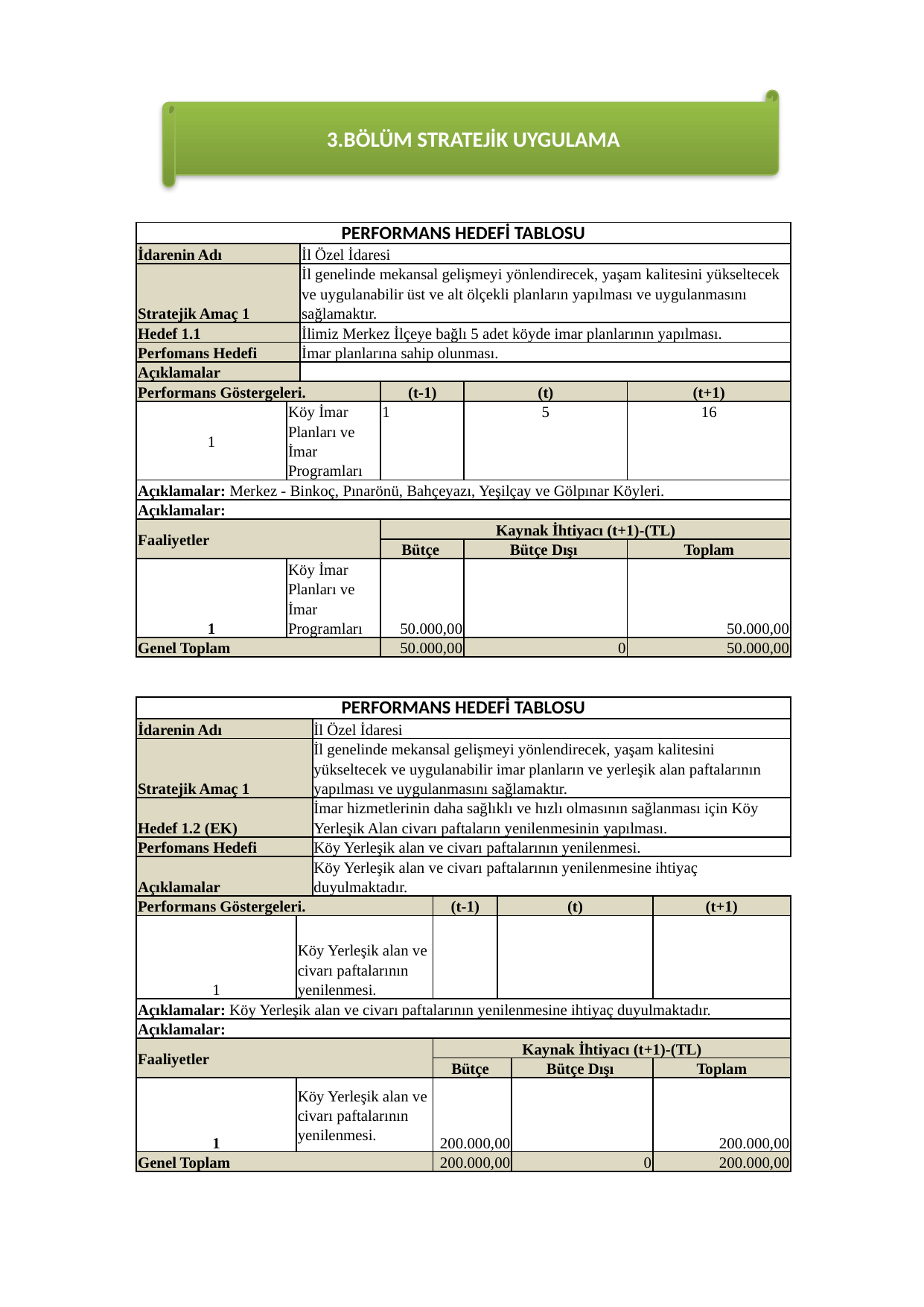

3.BÖLÜM STRATEJİK UYGULAMA
| PERFORMANS HEDEFİ TABLOSU |  |  |  |  |  |
| --- | --- | --- | --- | --- | --- |
| İdarenin Adı |  | İl Özel İdaresi |  |  |  |
| Stratejik Amaç 1 |  | İl genelinde mekansal gelişmeyi yönlendirecek, yaşam kalitesini yükseltecek ve uygulanabilir üst ve alt ölçekli planların yapılması ve uygulanmasını sağlamaktır. |  |  |  |
| Hedef 1.1 |  | İlimiz Merkez İlçeye bağlı 5 adet köyde imar planlarının yapılması. |  |  |  |
| Perfomans Hedefi |  | İmar planlarına sahip olunması. |  |  |  |
| Açıklamalar |  |  |  |  |  |
| Performans Göstergeleri. |  |  | (t-1) | (t) | (t+1) |
| 1 | Köy İmar Planları ve İmar Programları |  | 1 | 5 | 16 |
| Açıklamalar: Merkez - Binkoç, Pınarönü, Bahçeyazı, Yeşilçay ve Gölpınar Köyleri. |  |  |  |  |  |
| Açıklamalar: |  |  |  |  |  |
| Faaliyetler |  |  | Kaynak İhtiyacı (t+1)-(TL) |  |  |
|  |  |  | Bütçe | Bütçe Dışı | Toplam |
| 1 | Köy İmar Planları ve İmar Programları |  | 50.000,00 |  | 50.000,00 |
| Genel Toplam |  |  | 50.000,00 | 0 | 50.000,00 |
| PERFORMANS HEDEFİ TABLOSU |  |  |  |  |  |  |
| --- | --- | --- | --- | --- | --- | --- |
| İdarenin Adı |  | İl Özel İdaresi |  |  |  |  |
| Stratejik Amaç 1 |  | İl genelinde mekansal gelişmeyi yönlendirecek, yaşam kalitesini yükseltecek ve uygulanabilir imar planların ve yerleşik alan paftalarının yapılması ve uygulanmasını sağlamaktır. |  |  |  |  |
| Hedef 1.2 (EK) |  | İmar hizmetlerinin daha sağlıklı ve hızlı olmasının sağlanması için Köy Yerleşik Alan civarı paftaların yenilenmesinin yapılması. |  |  |  |  |
| Perfomans Hedefi |  | Köy Yerleşik alan ve civarı paftalarının yenilenmesi. |  |  |  |  |
| Açıklamalar |  | Köy Yerleşik alan ve civarı paftalarının yenilenmesine ihtiyaç duyulmaktadır. |  |  |  |  |
| Performans Göstergeleri. |  |  | (t-1) | (t) |  | (t+1) |
| 1 | Köy Yerleşik alan ve civarı paftalarının yenilenmesi. |  |  |  |  |  |
| Açıklamalar: Köy Yerleşik alan ve civarı paftalarının yenilenmesine ihtiyaç duyulmaktadır. |  |  |  |  |  |  |
| Açıklamalar: |  |  |  |  |  |  |
| Faaliyetler |  |  | Kaynak İhtiyacı (t+1)-(TL) |  |  |  |
|  |  |  | Bütçe |  | Bütçe Dışı | Toplam |
| 1 | Köy Yerleşik alan ve civarı paftalarının yenilenmesi. |  | 200.000,00 |  |  | 200.000,00 |
| Genel Toplam |  |  | 200.000,00 |  | 0 | 200.000,00 |